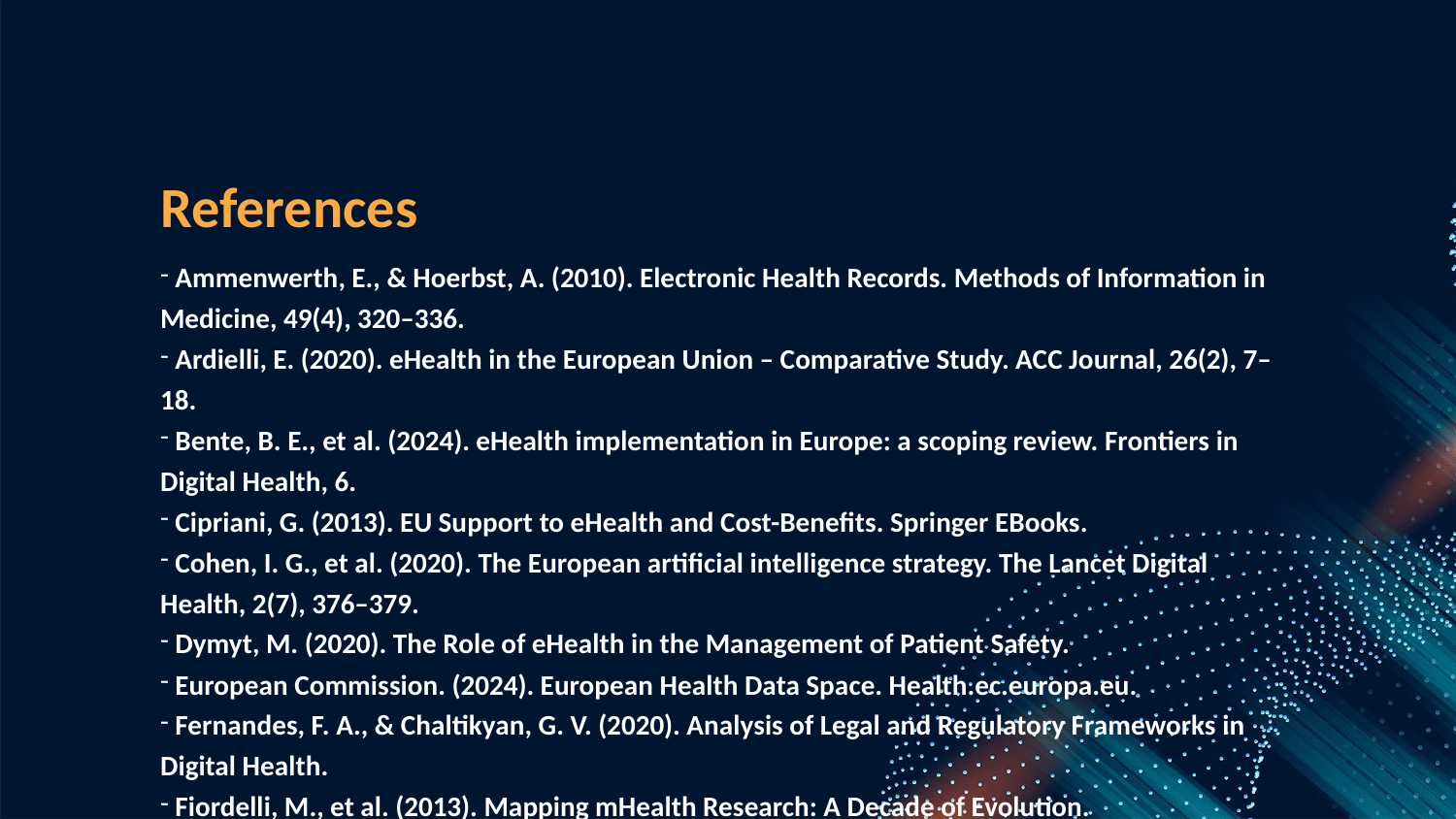

References
 Ammenwerth, E., & Hoerbst, A. (2010). Electronic Health Records. Methods of Information in Medicine, 49(4), 320–336.
 Ardielli, E. (2020). eHealth in the European Union – Comparative Study. ACC Journal, 26(2), 7–18.
 Bente, B. E., et al. (2024). eHealth implementation in Europe: a scoping review. Frontiers in Digital Health, 6.
 Cipriani, G. (2013). EU Support to eHealth and Cost-Benefits. Springer EBooks.
 Cohen, I. G., et al. (2020). The European artificial intelligence strategy. The Lancet Digital Health, 2(7), 376–379.
 Dymyt, M. (2020). The Role of eHealth in the Management of Patient Safety.
 European Commission. (2024). European Health Data Space. Health.ec.europa.eu.
 Fernandes, F. A., & Chaltikyan, G. V. (2020). Analysis of Legal and Regulatory Frameworks in Digital Health.
 Fiordelli, M., et al. (2013). Mapping mHealth Research: A Decade of Evolution.
 Hendolin, M. (2021). Towards the European Health Data Space: From Diversity to a Common Framework.
 Koumpouros, Y., & Georgoulas, A. (2019). A systematic review of mHealth funded R&D activities in EU.
 Moss, R. J., et al. (2018). eHealth and mHealth. European Journal of Hospital Pharmacy.
 Odukoya, O. K., & Chui, M. A. (2012). Relationship between e-prescriptions and community pharmacy workflow.
 Perednia, D. A. (1995). Telemedicine Technology and Clinical Applications.
 Ramos, A. C., et al. (2020). La eSalud en España: evolución, estado actual y perspectivas de futuro.
 Ronchi, A. M. (2019). e-Health: Background, Today’s Implementation and Future Trends.
 Sannino, G., et al. (2019). Healthcare Systems: An Overview.
 Schreiweis, B., et al. (2019). Barriers and Facilitators to the Implementation of eHealth Services.
 Toscano, F., et al. (2018). Electronic health records implementation: can the EU learn from the US?